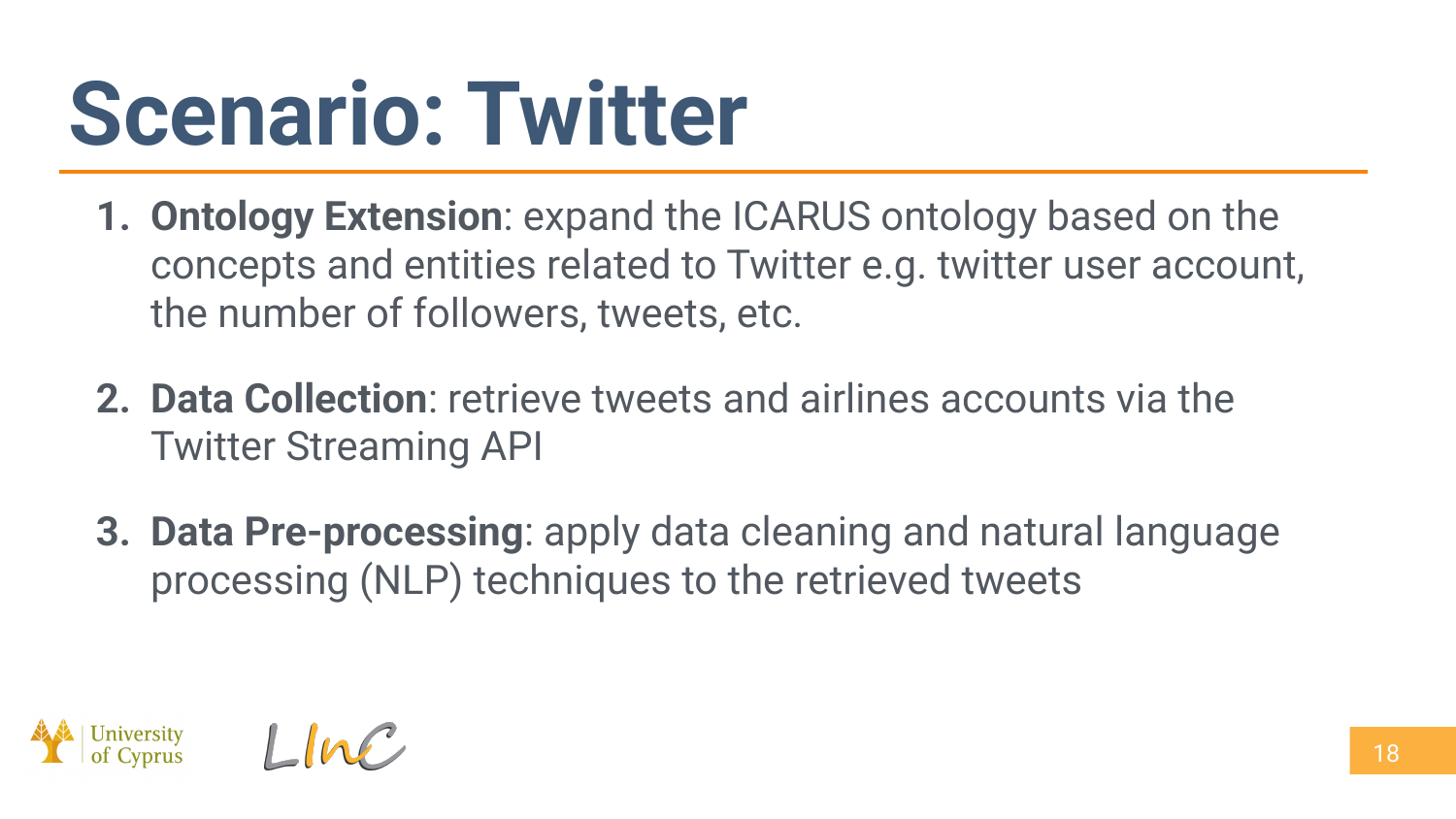

# Scenario: Twitter
Ontology Extension: expand the ICARUS ontology based on the concepts and entities related to Twitter e.g. twitter user account, the number of followers, tweets, etc.
Data Collection: retrieve tweets and airlines accounts via the Twitter Streaming API
Data Pre-processing: apply data cleaning and natural language processing (NLP) techniques to the retrieved tweets
18